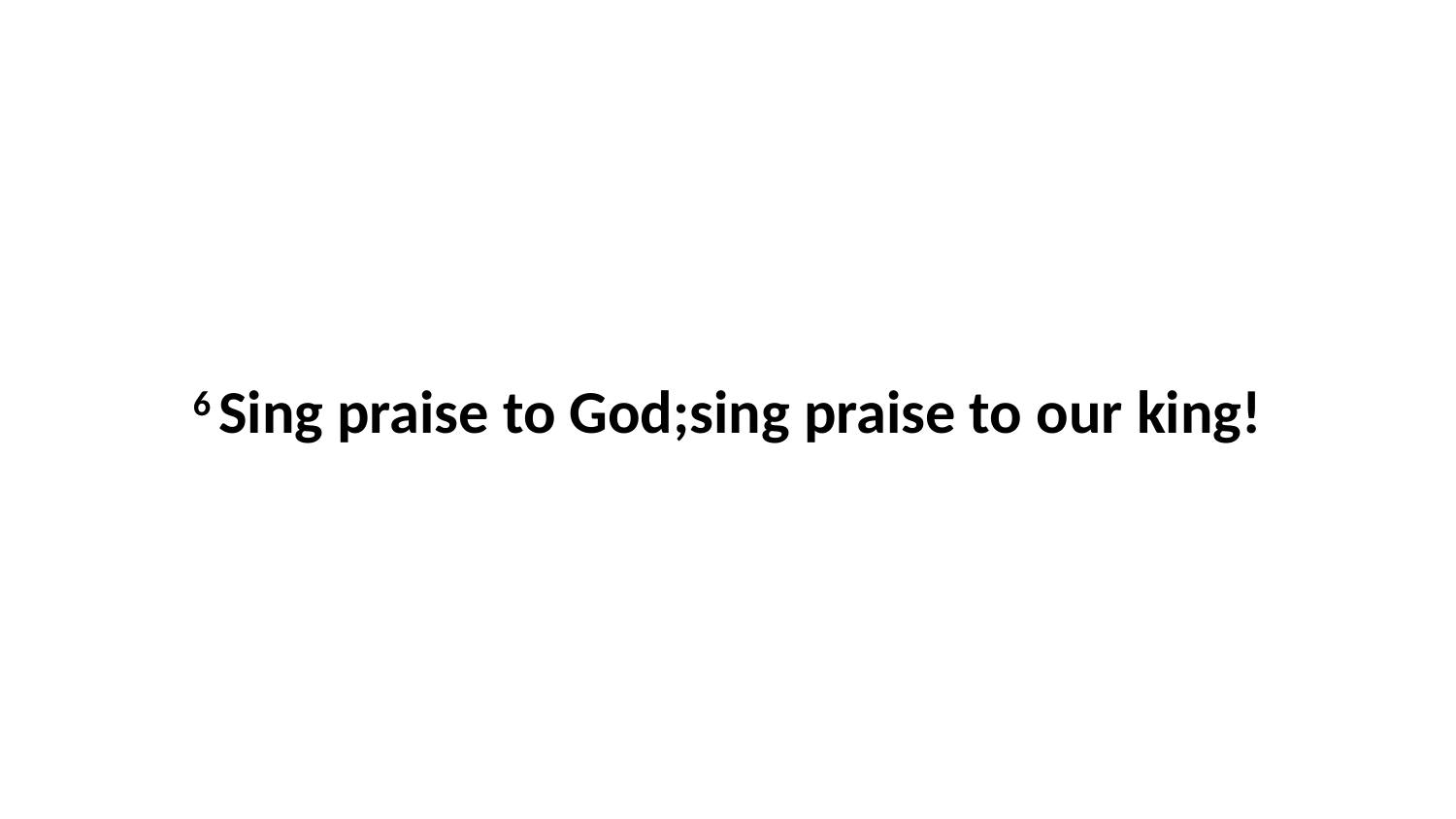

6 Sing praise to God;sing praise to our king!